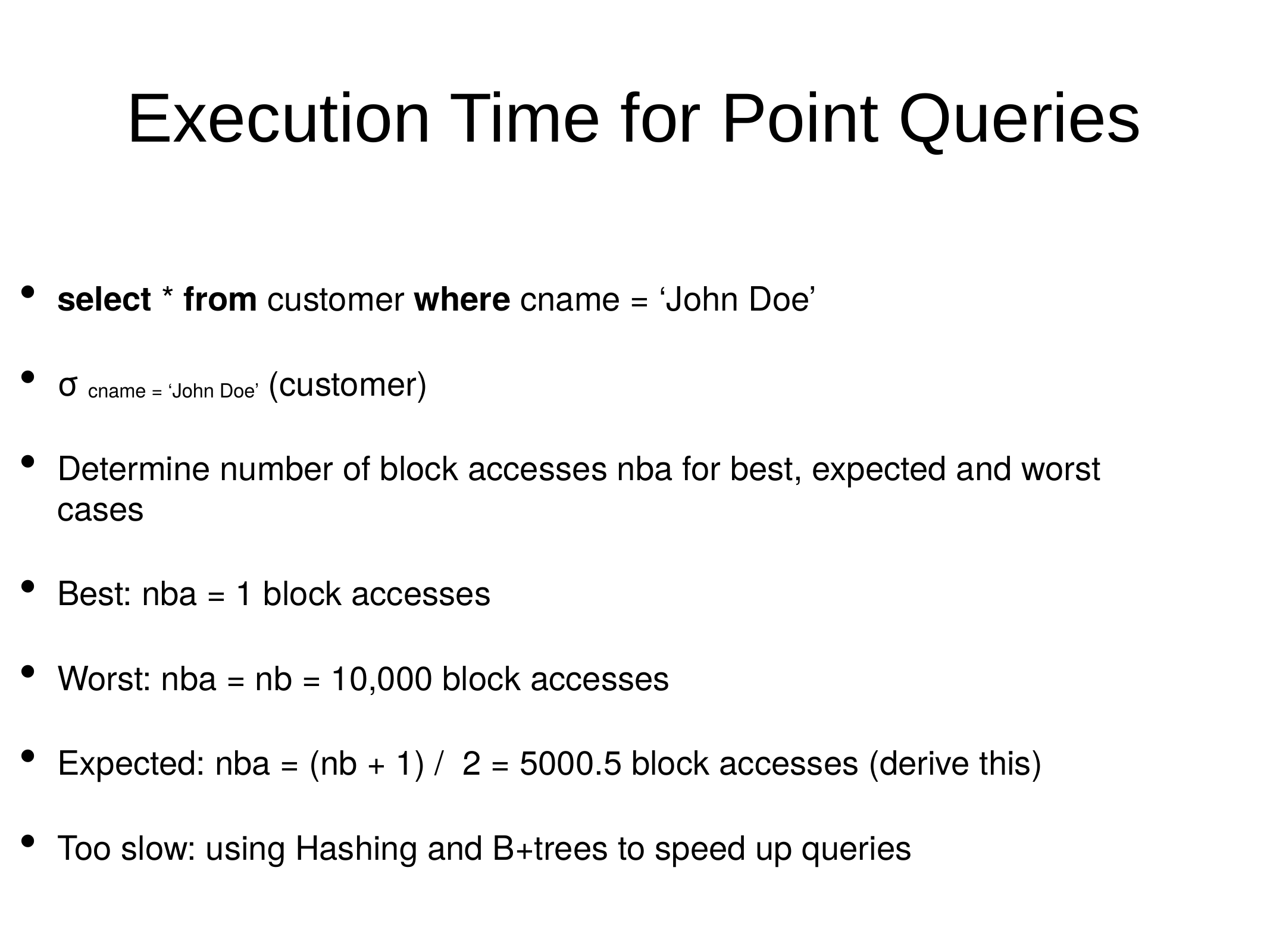

# Execution Time for Point Queries
select * from customer where cname = ‘John Doe’
σ cname = ‘John Doe’ (customer)
Determine number of block accesses nba for best, expected and worst cases
Best: nba = 1 block accesses
Worst: nba = nb = 10,000 block accesses
Expected: nba = (nb + 1) /  2 = 5000.5 block accesses (derive this)
Too slow: using Hashing and B+trees to speed up queries